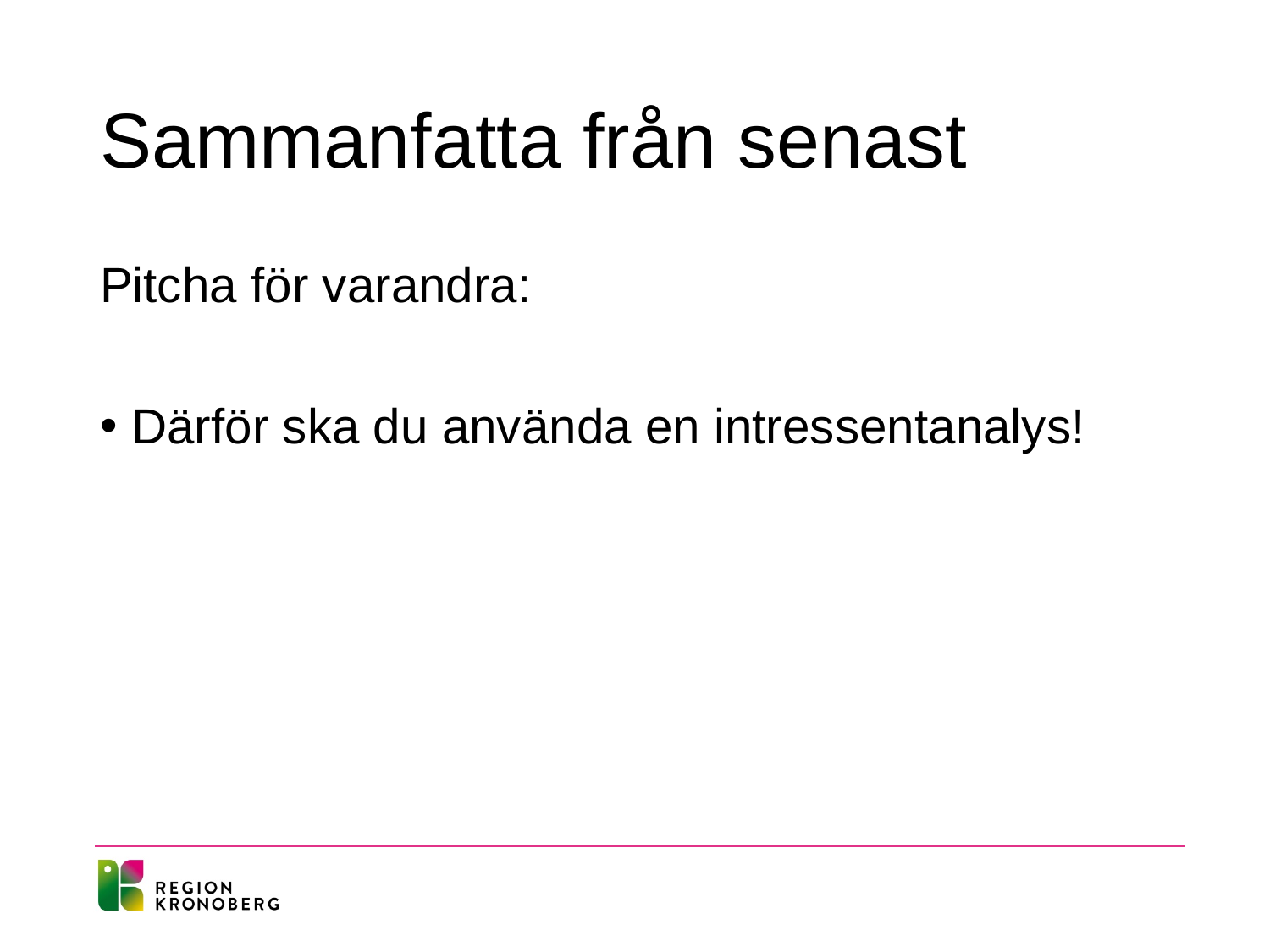

# Sammanfatta från senast
Pitcha för varandra:

Därför ska du använda en intressentanalys!